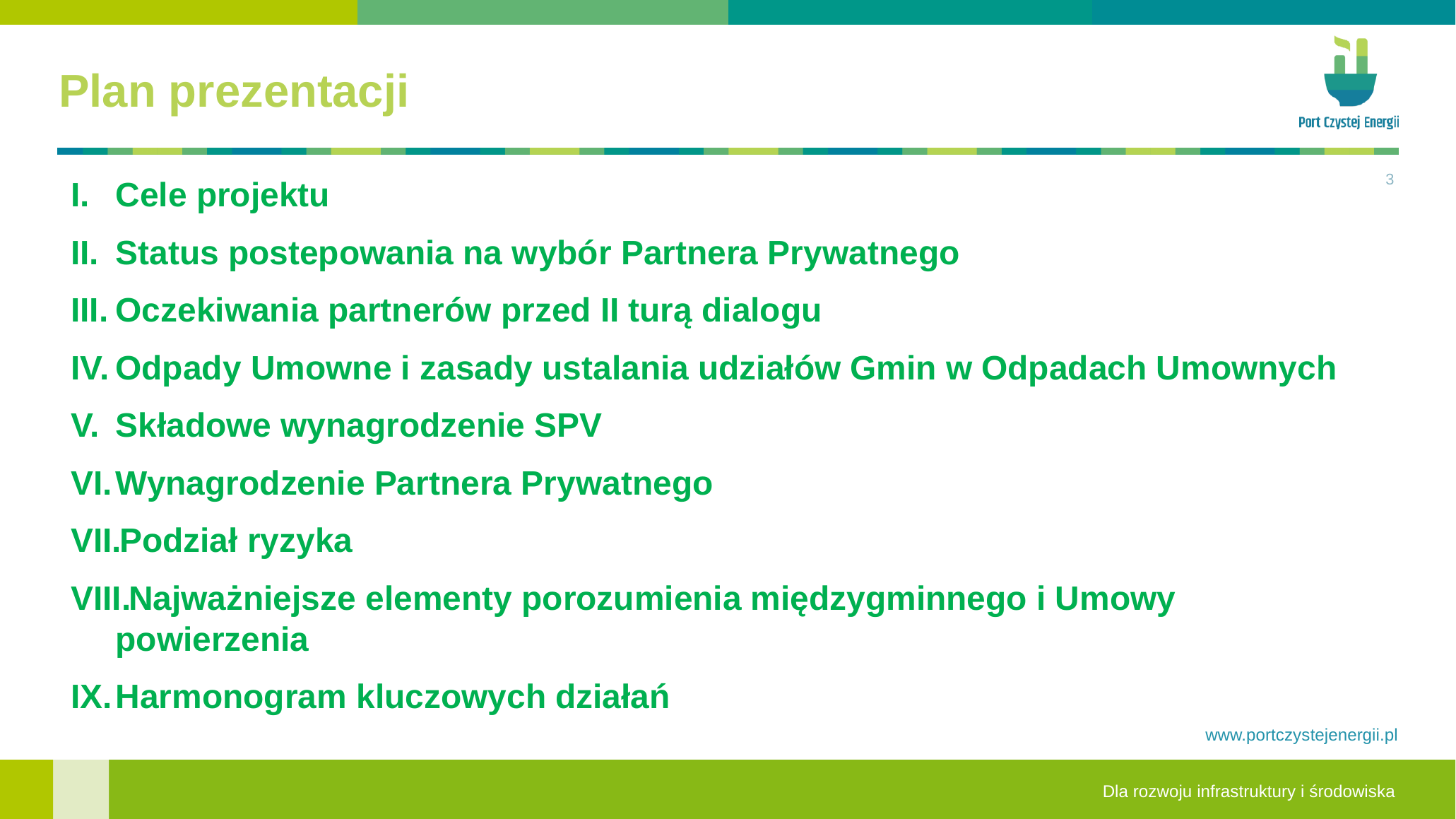

# Plan prezentacji
3
Cele projektu
Status postepowania na wybór Partnera Prywatnego
Oczekiwania partnerów przed II turą dialogu
Odpady Umowne i zasady ustalania udziałów Gmin w Odpadach Umownych
Składowe wynagrodzenie SPV
Wynagrodzenie Partnera Prywatnego
Podział ryzyka
Najważniejsze elementy porozumienia międzygminnego i Umowy powierzenia
Harmonogram kluczowych działań